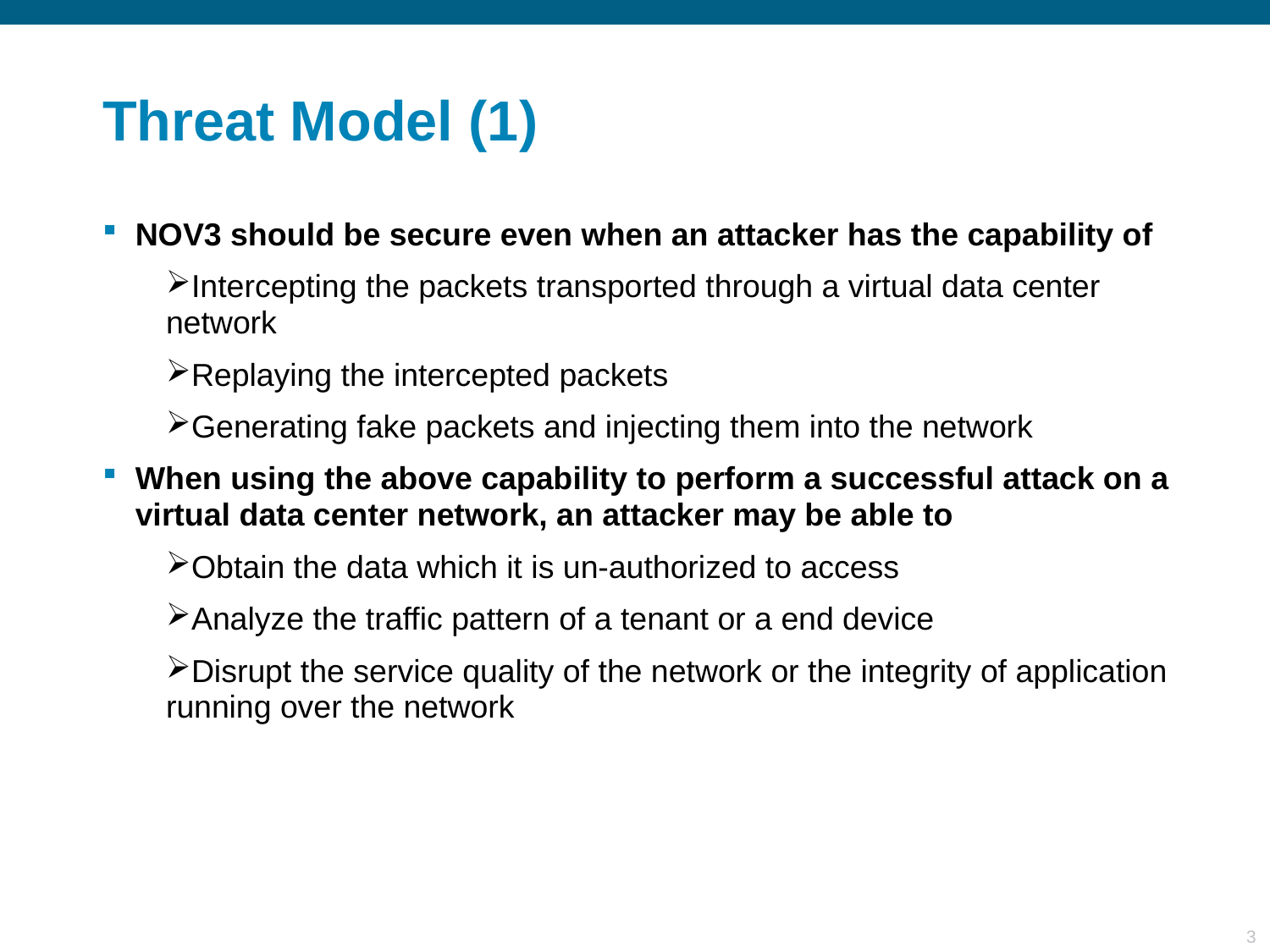

# Threat Model (1)
NOV3 should be secure even when an attacker has the capability of
Intercepting the packets transported through a virtual data center network
Replaying the intercepted packets
Generating fake packets and injecting them into the network
When using the above capability to perform a successful attack on a virtual data center network, an attacker may be able to
Obtain the data which it is un-authorized to access
Analyze the traffic pattern of a tenant or a end device
Disrupt the service quality of the network or the integrity of application running over the network